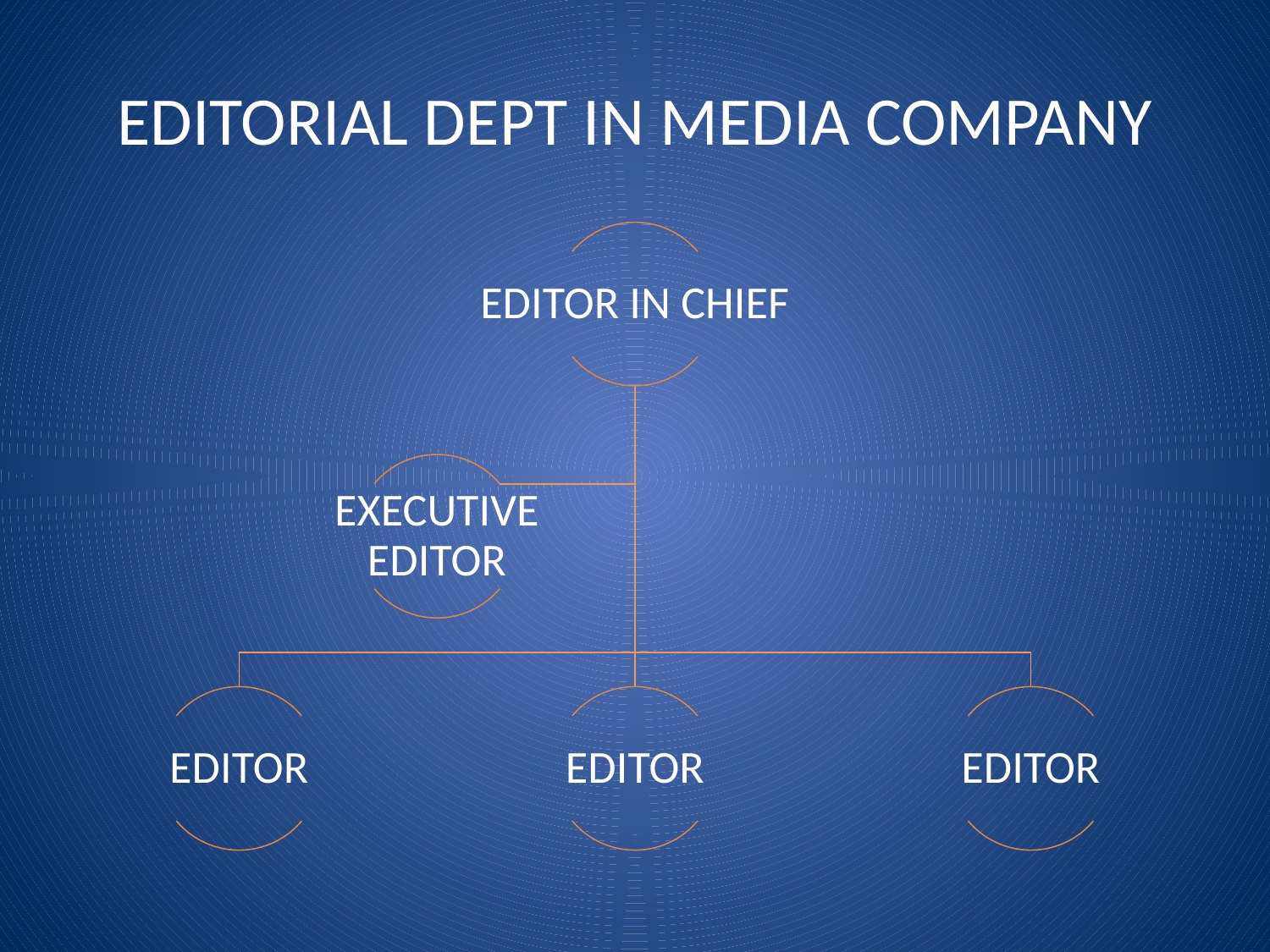

# EDITORIAL DEPT IN MEDIA COMPANY
EDITOR IN CHIEF
EDITOR
EDITOR
EDITOR
EXECUTIVE EDITOR